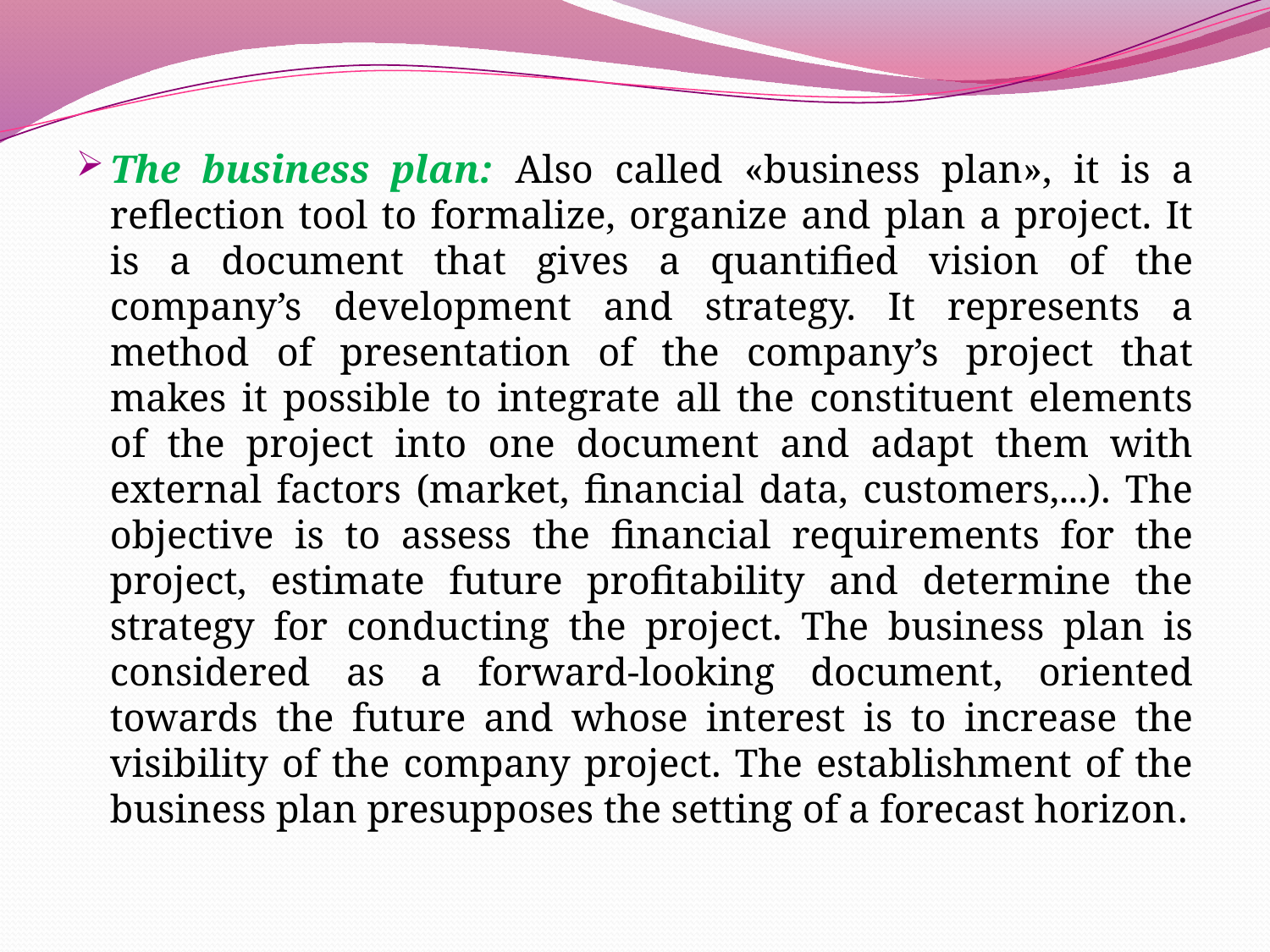

The business plan: Also called «business plan», it is a reflection tool to formalize, organize and plan a project. It is a document that gives a quantified vision of the company’s development and strategy. It represents a method of presentation of the company’s project that makes it possible to integrate all the constituent elements of the project into one document and adapt them with external factors (market, financial data, customers,...). The objective is to assess the financial requirements for the project, estimate future profitability and determine the strategy for conducting the project. The business plan is considered as a forward-looking document, oriented towards the future and whose interest is to increase the visibility of the company project. The establishment of the business plan presupposes the setting of a forecast horizon.